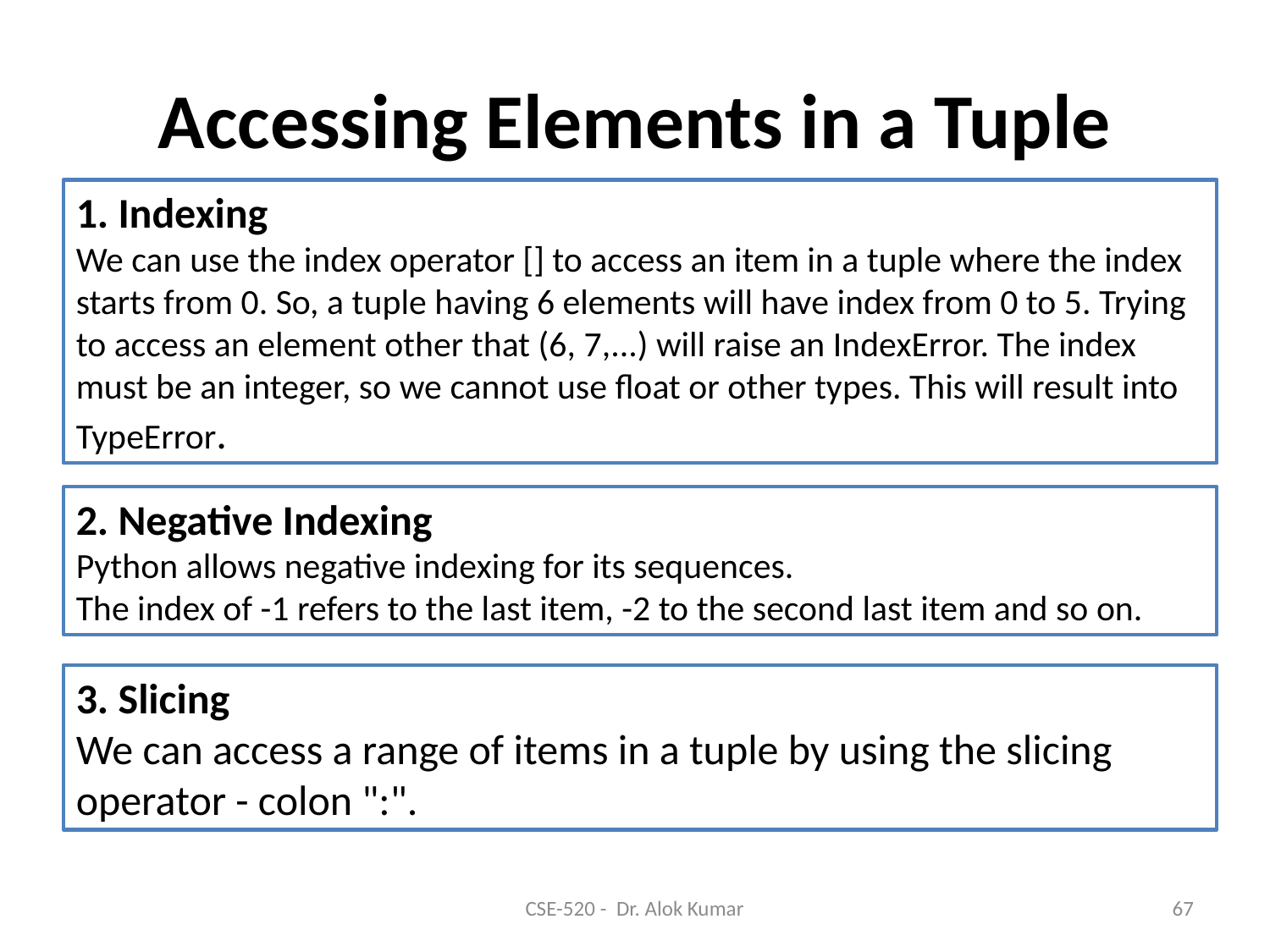

# Accessing Elements in a Tuple
1. Indexing
We can use the index operator [] to access an item in a tuple where the index starts from 0. So, a tuple having 6 elements will have index from 0 to 5. Trying to access an element other that (6, 7,...) will raise an IndexError. The index must be an integer, so we cannot use float or other types. This will result into TypeError.
2. Negative Indexing
Python allows negative indexing for its sequences.
The index of -1 refers to the last item, -2 to the second last item and so on.
3. Slicing
We can access a range of items in a tuple by using the slicing operator - colon ":".
CSE-520 -  Dr. Alok Kumar
67